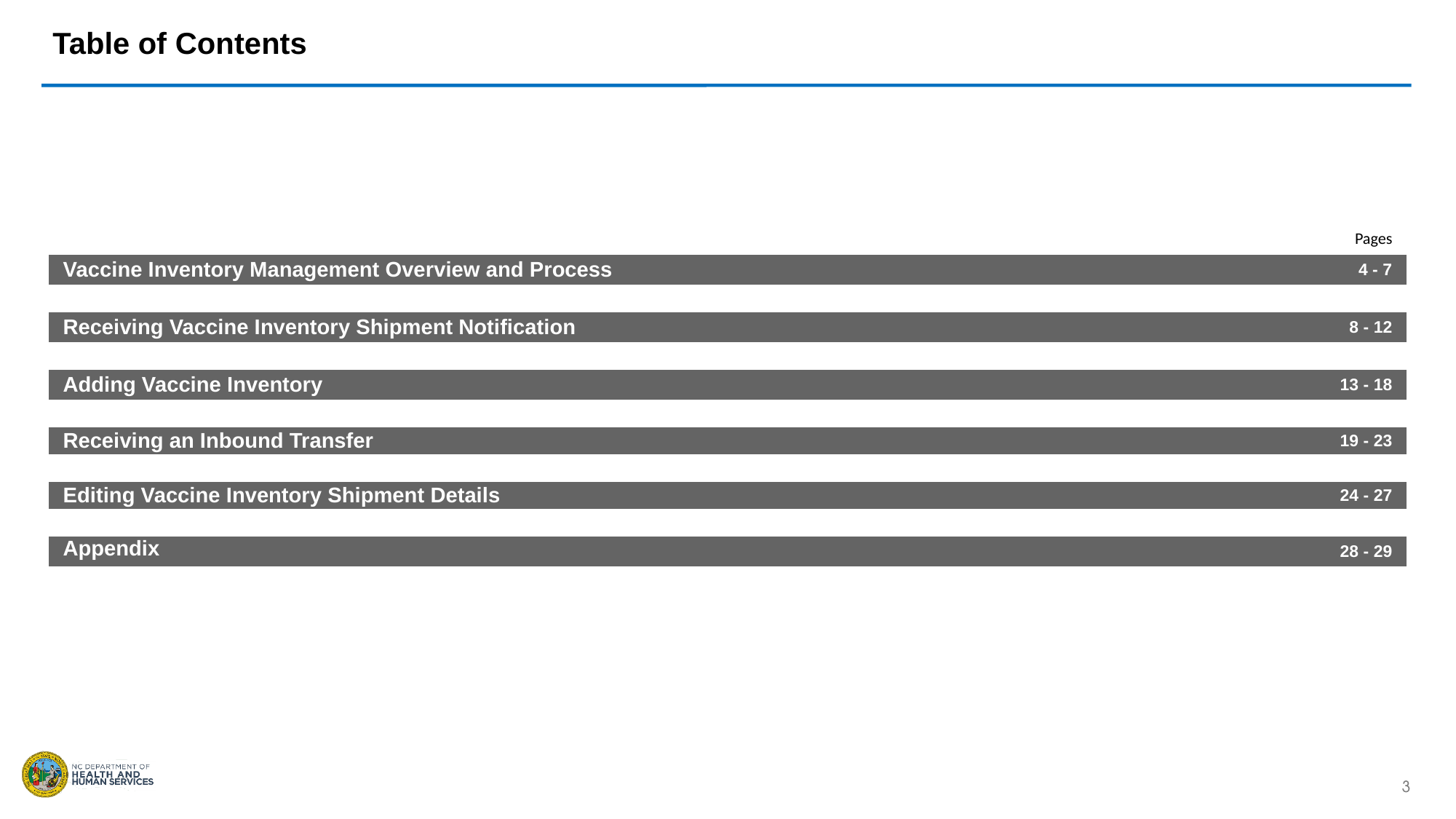

Table of Contents
Pages
| Vaccine Inventory Management Overview and Process | 4 - 7 |
| --- | --- |
|  |  |
| Receiving Vaccine Inventory Shipment Notification | 8 - 12 |
|  |  |
| Adding Vaccine Inventory | 13 - 18 |
|  |  |
| Receiving an Inbound Transfer | 19 - 23 |
|  |  |
| Editing Vaccine Inventory Shipment Details | 24 - 27 |
|  |  |
| Appendix | 28 - 29 |
|  |  |